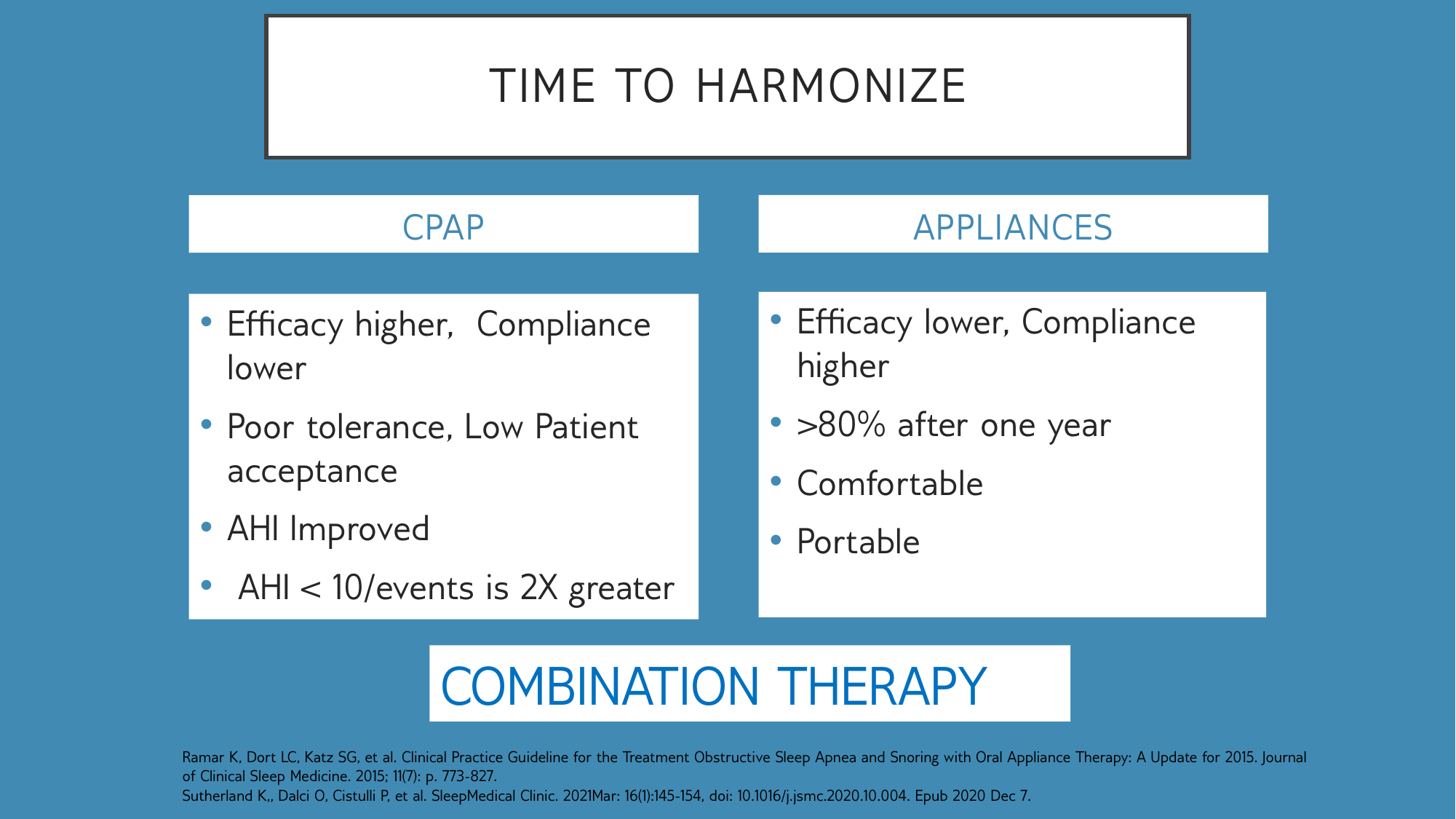

# Time to Harmonize
APPLIANCES
CPAP
Efficacy lower, Compliance higher
>80% after one year
Comfortable
Portable

Efficacy higher,  Compliance lower
Poor tolerance, Low Patient acceptance
AHI Improved
 AHI < 10/events is 2X greater

COMBINATION THERAPY
Ramar K, Dort LC, Katz SG, et al. Clinical Practice Guideline for the Treatment Obstructive Sleep Apnea and Snoring with Oral Appliance Therapy: A Update for 2015. Journal of Clinical Sleep Medicine. 2015; 11(7): p. 773-827.
Sutherland K,, Dalci O, Cistulli P, et al. SleepMedical Clinic. 2021Mar: 16(1):145-154, doi: 10.1016/j.jsmc.2020.10.004. Epub 2020 Dec 7.